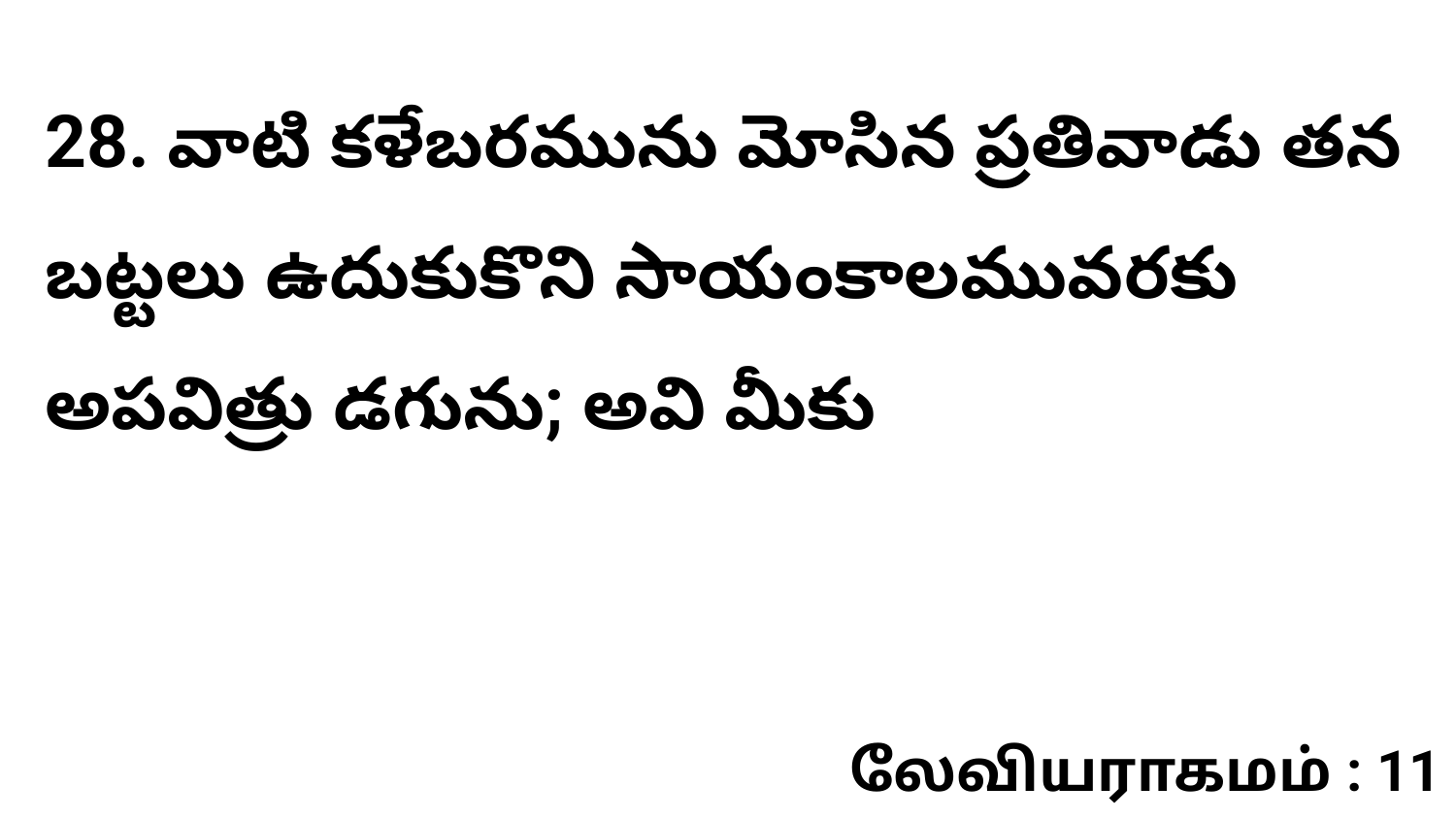

28. వాటి కళేబరమును మోసిన ప్రతివాడు తన బట్టలు ఉదుకుకొని సాయంకాలమువరకు అపవిత్రు డగును; అవి మీకు
லேவியராகமம் : 11